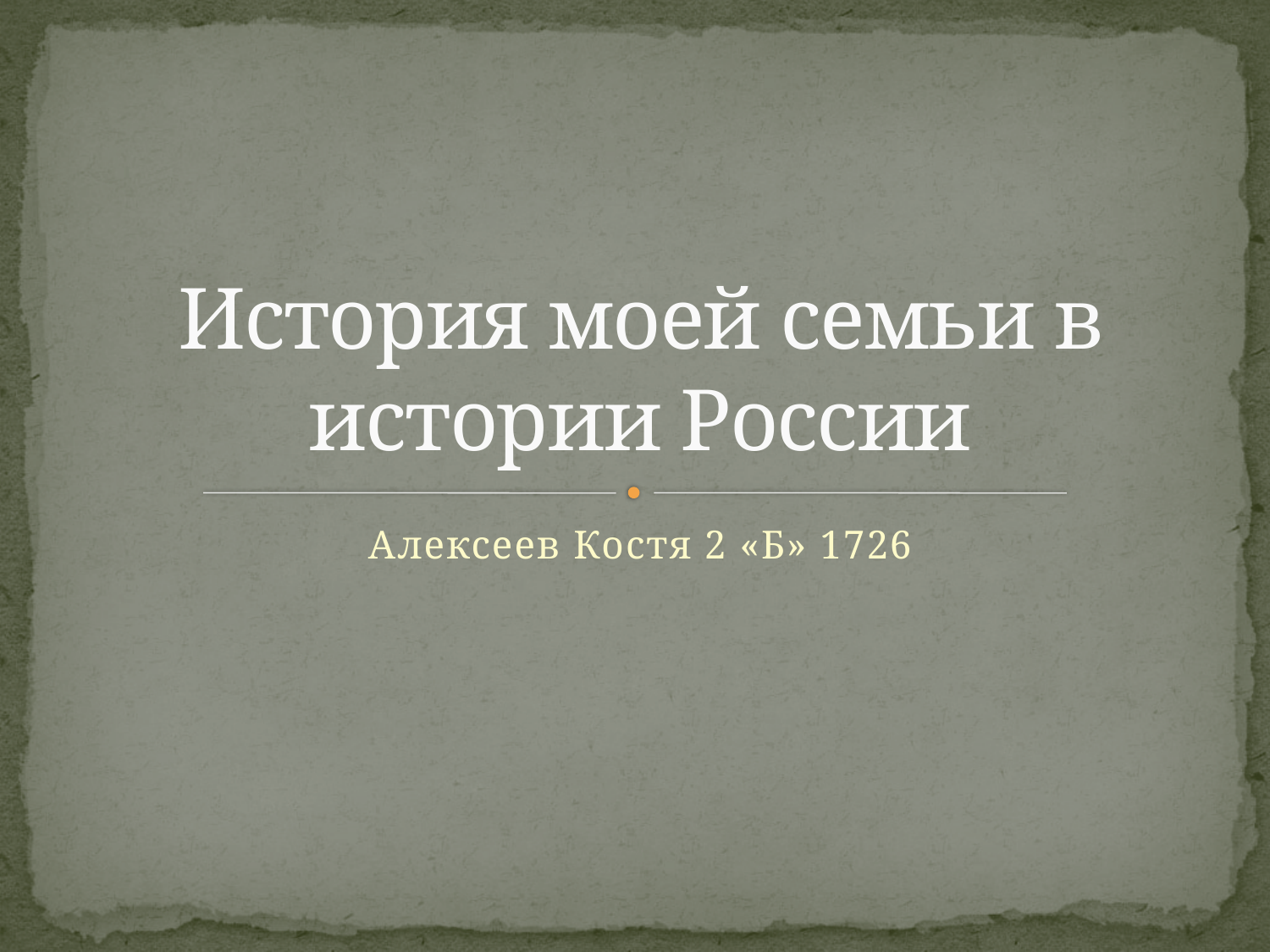

# История моей семьи в истории России
Алексеев Костя 2 «Б» 1726